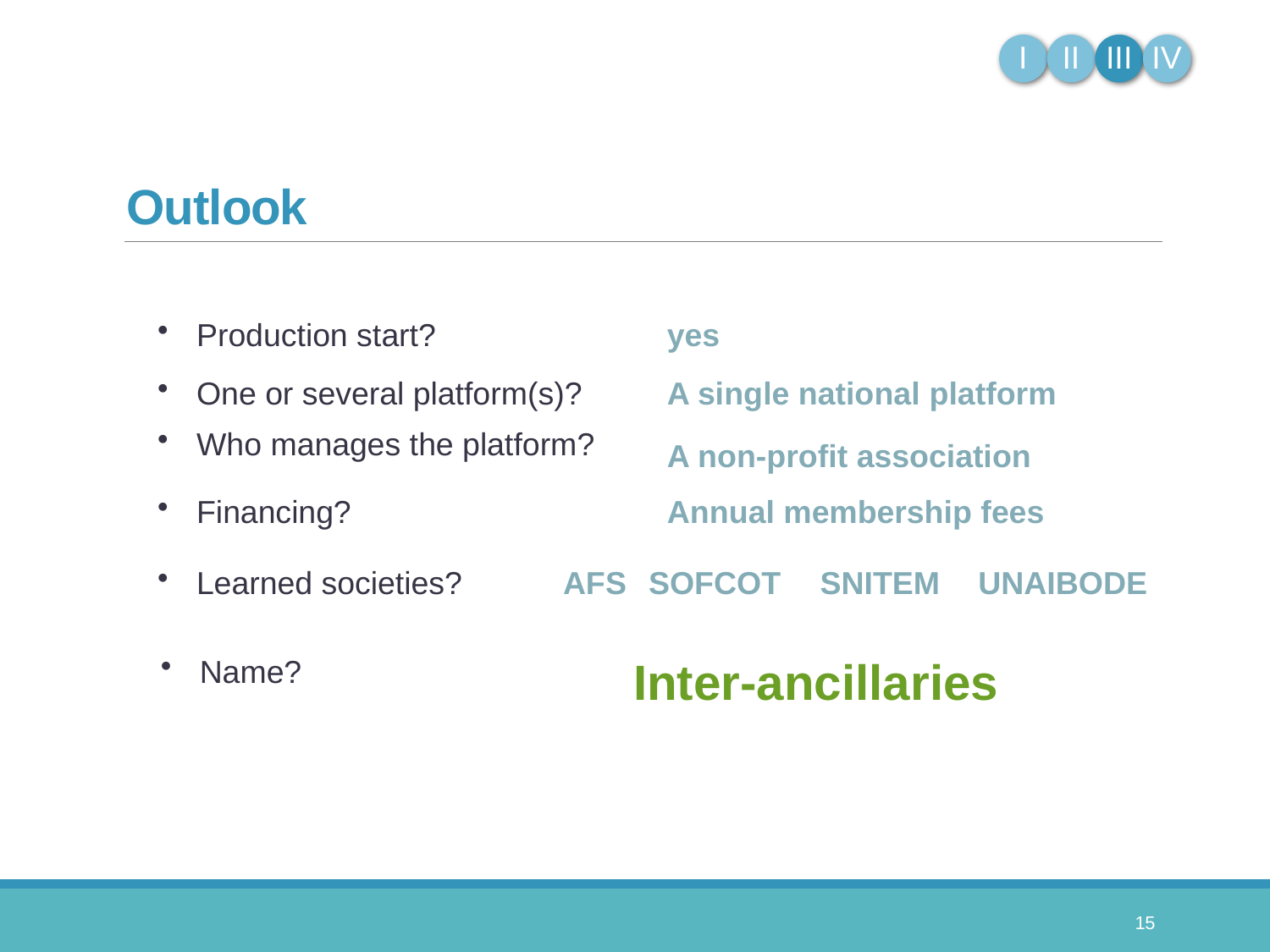

Outlook
I
II
III
IV
 Production start?
yes
 One or several platform(s)?
A single national platform
 Who manages the platform?
A non-profit association
 Financing?
Annual membership fees
 Learned societies?
AFS
SOFCOT
SNITEM
UNAIBODE
 Name?
Inter-ancillaries
15